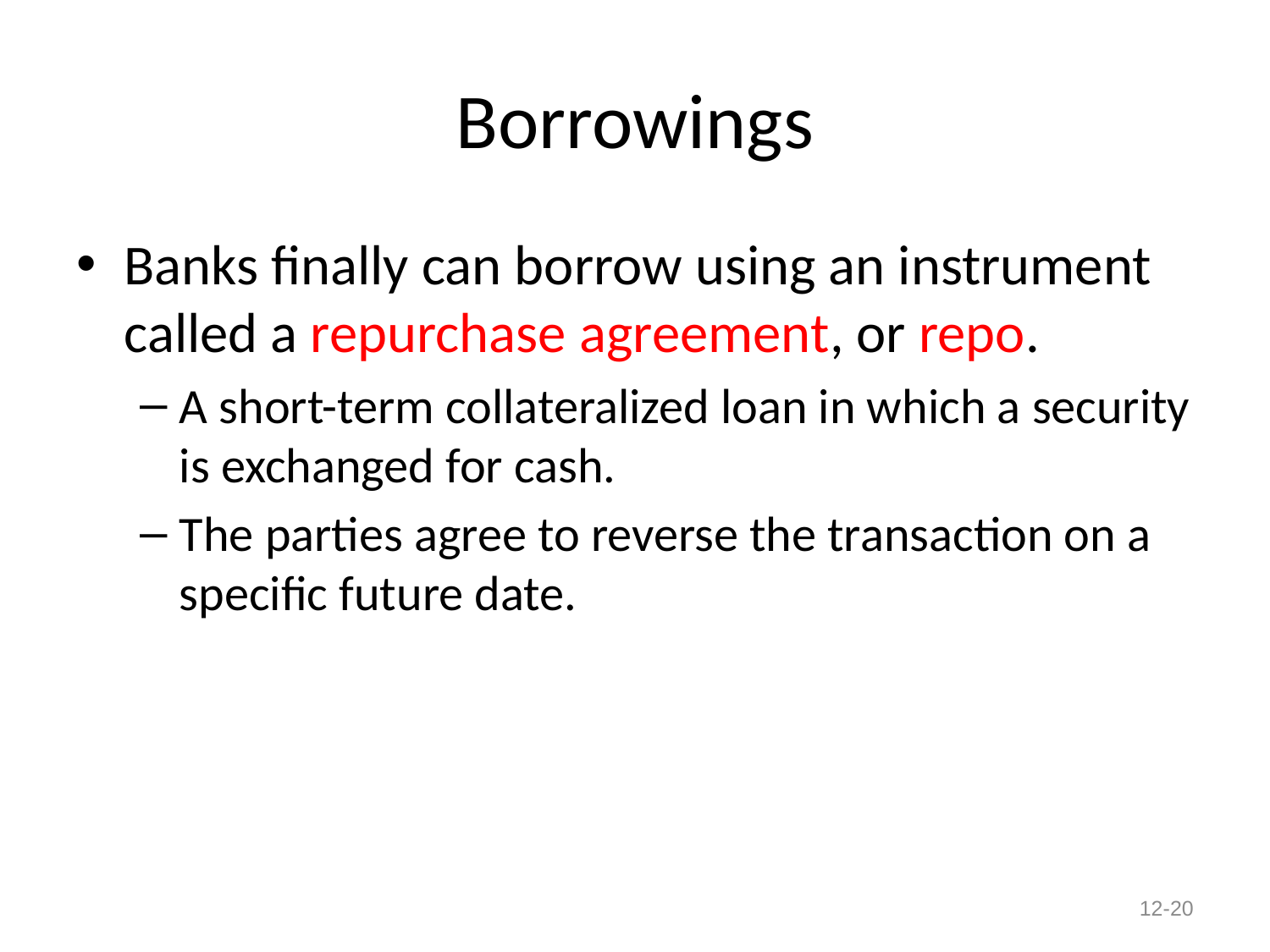

# Borrowings
Banks finally can borrow using an instrument called a repurchase agreement, or repo.
A short-term collateralized loan in which a security is exchanged for cash.
The parties agree to reverse the transaction on a specific future date.
12-20